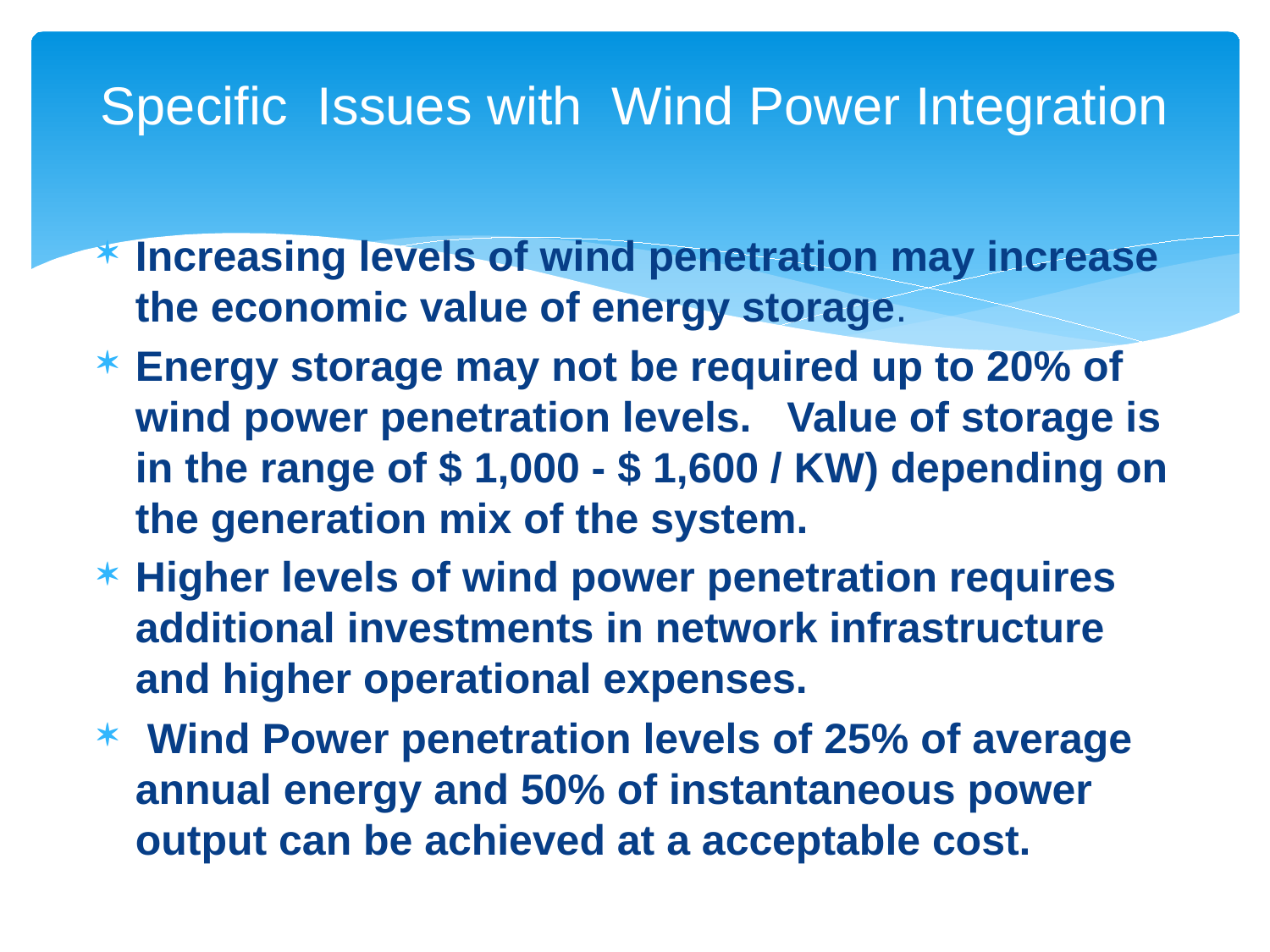

# Specific  Issues with  Wind Power Integration
Increasing levels of wind penetration may increase the economic value of energy storage.
Energy storage may not be required up to 20% of wind power penetration levels.   Value of storage is in the range of $ 1,000 - $ 1,600 / KW) depending on the generation mix of the system.
Higher levels of wind power penetration requires additional investments in network infrastructure and higher operational expenses.
 Wind Power penetration levels of 25% of average annual energy and 50% of instantaneous power output can be achieved at a acceptable cost.